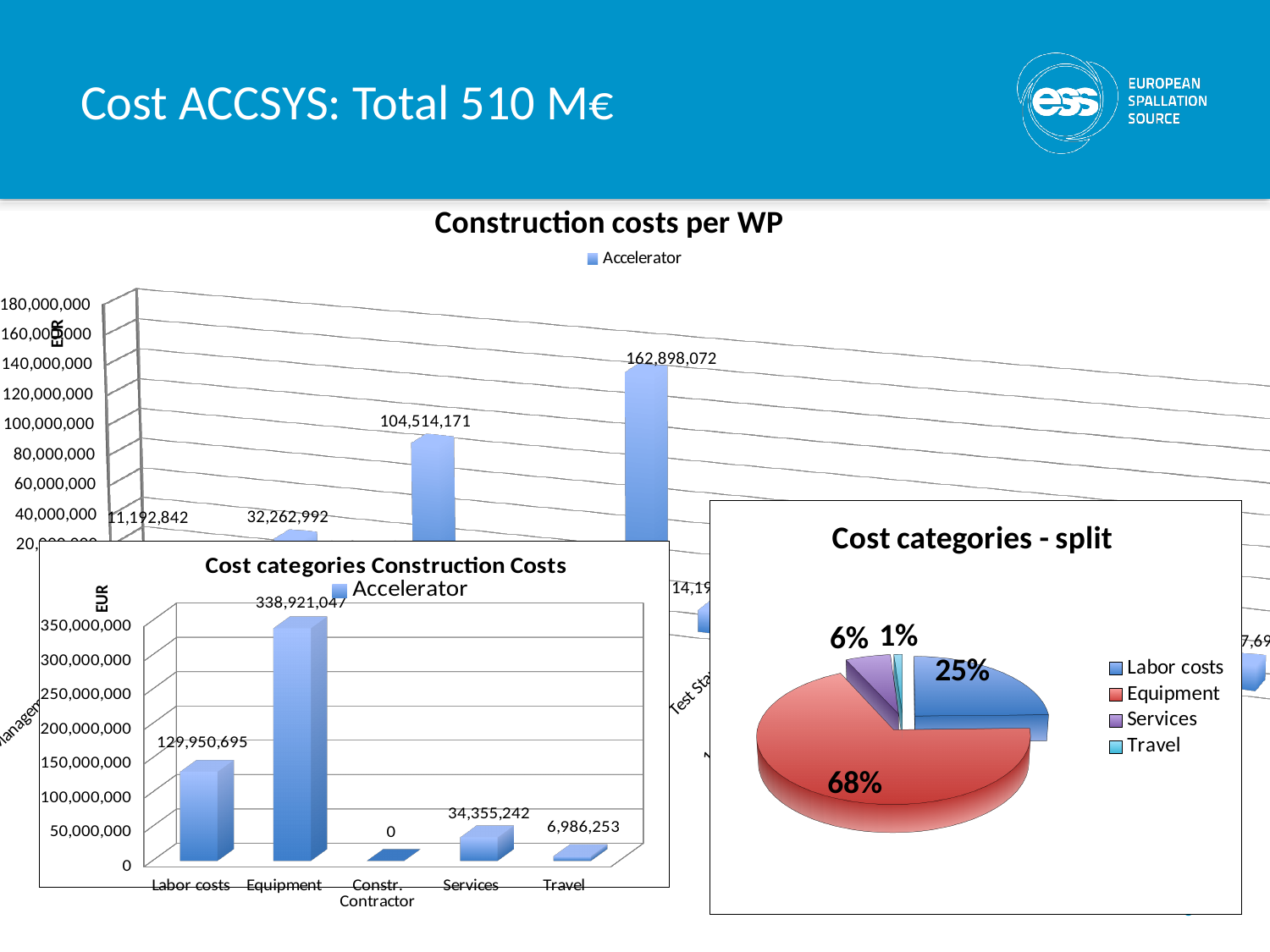

# Cost ACCSYS: Total 510 M€

[unsupported chart]

[unsupported chart]

[unsupported chart]

6